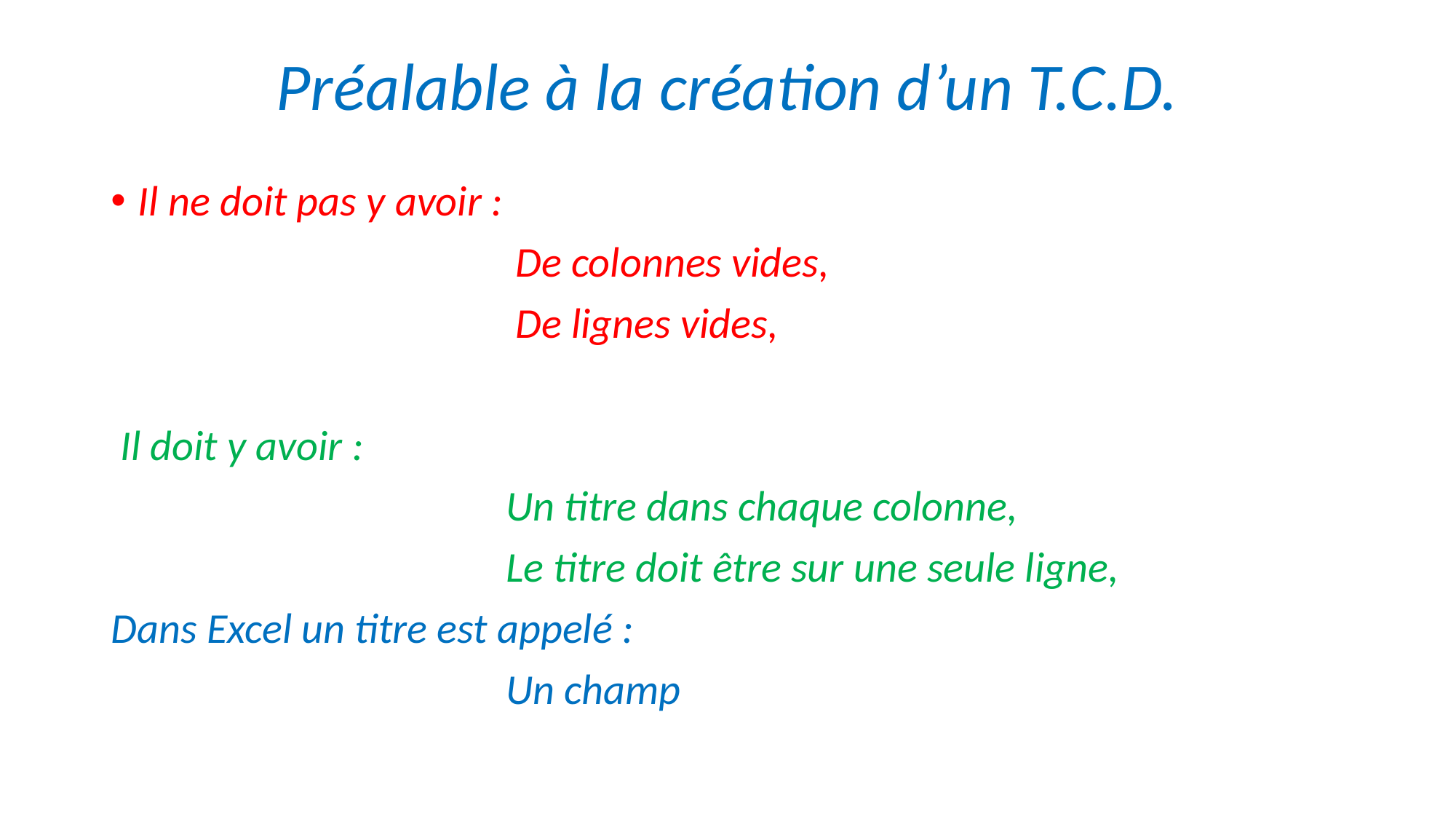

# Préalable à la création d’un T.C.D.
Il ne doit pas y avoir :
			        De colonnes vides,
			        De lignes vides,

 Il doit y avoir :
			       Un titre dans chaque colonne,
 			       Le titre doit être sur une seule ligne,
Dans Excel un titre est appelé :
			       Un champ